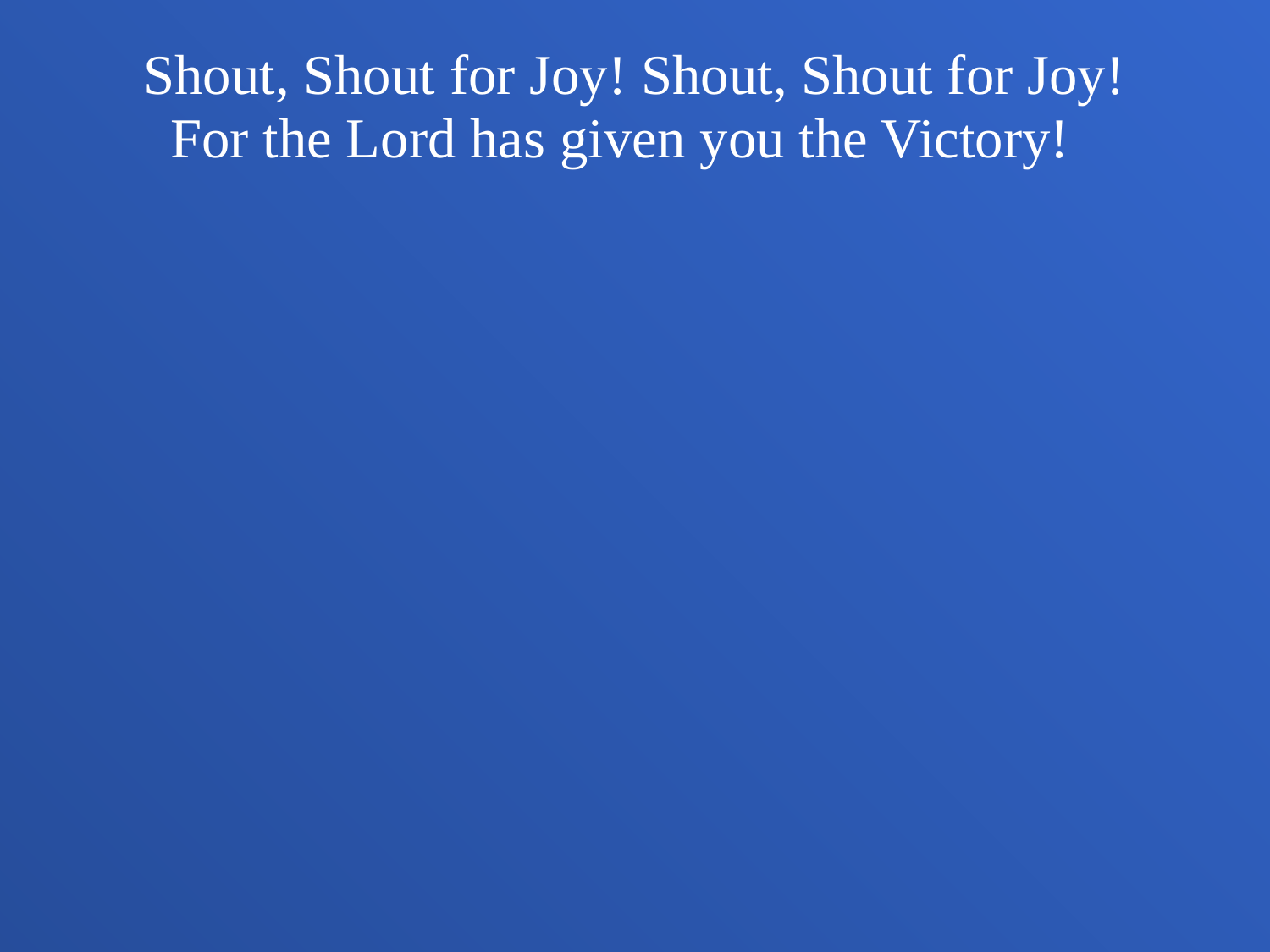

Shout, Shout for Joy! Shout, Shout for Joy!
For the Lord has given you the Victory!